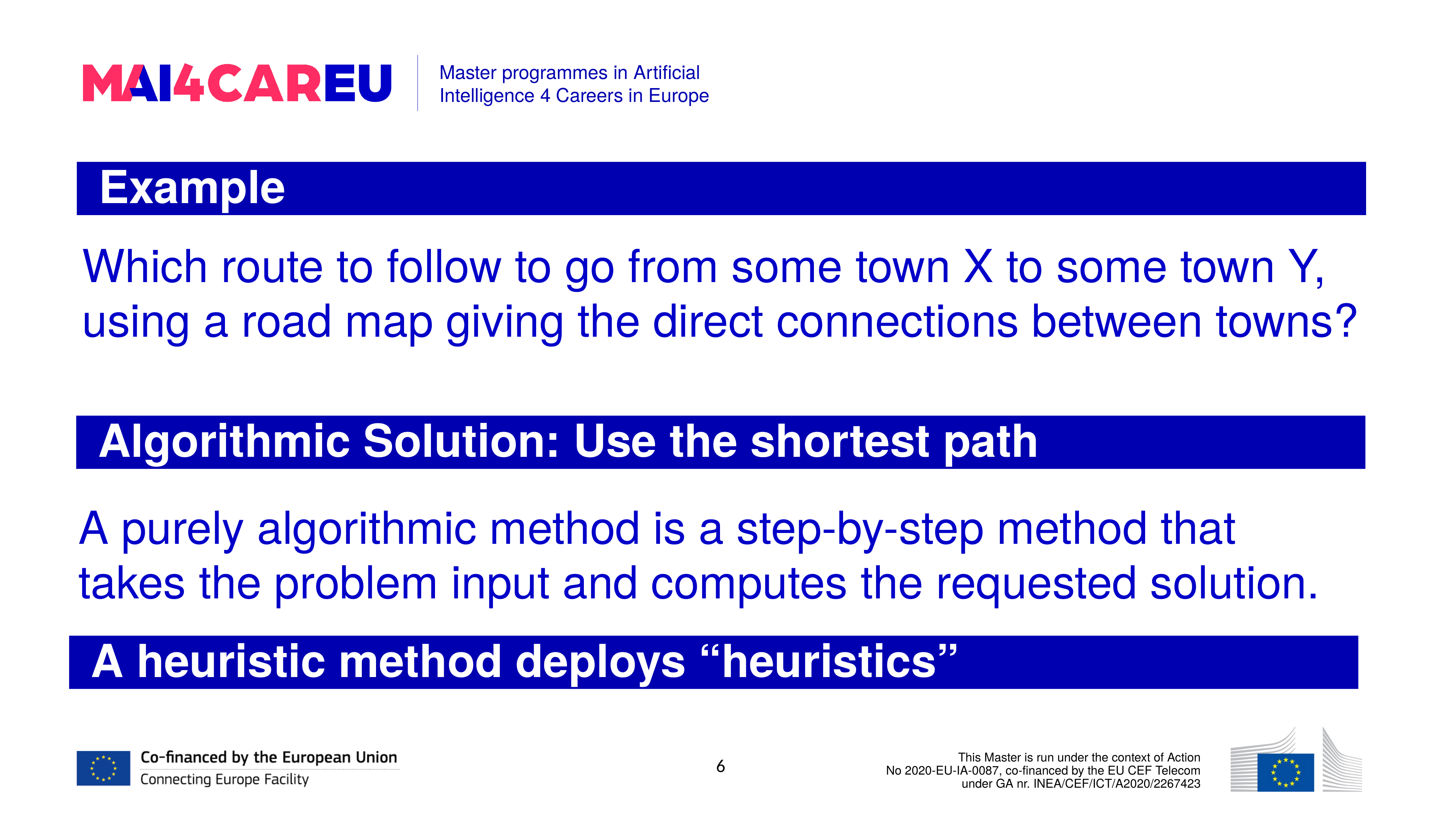

Example
Which route to follow to go from some town X to some town Y, using a road map giving the direct connections between towns?
Algorithmic Solution: Use the shortest path

A purely algorithmic method is a step-by-step method that takes the problem input and computes the requested solution.
A heuristic method deploys “heuristics”
6